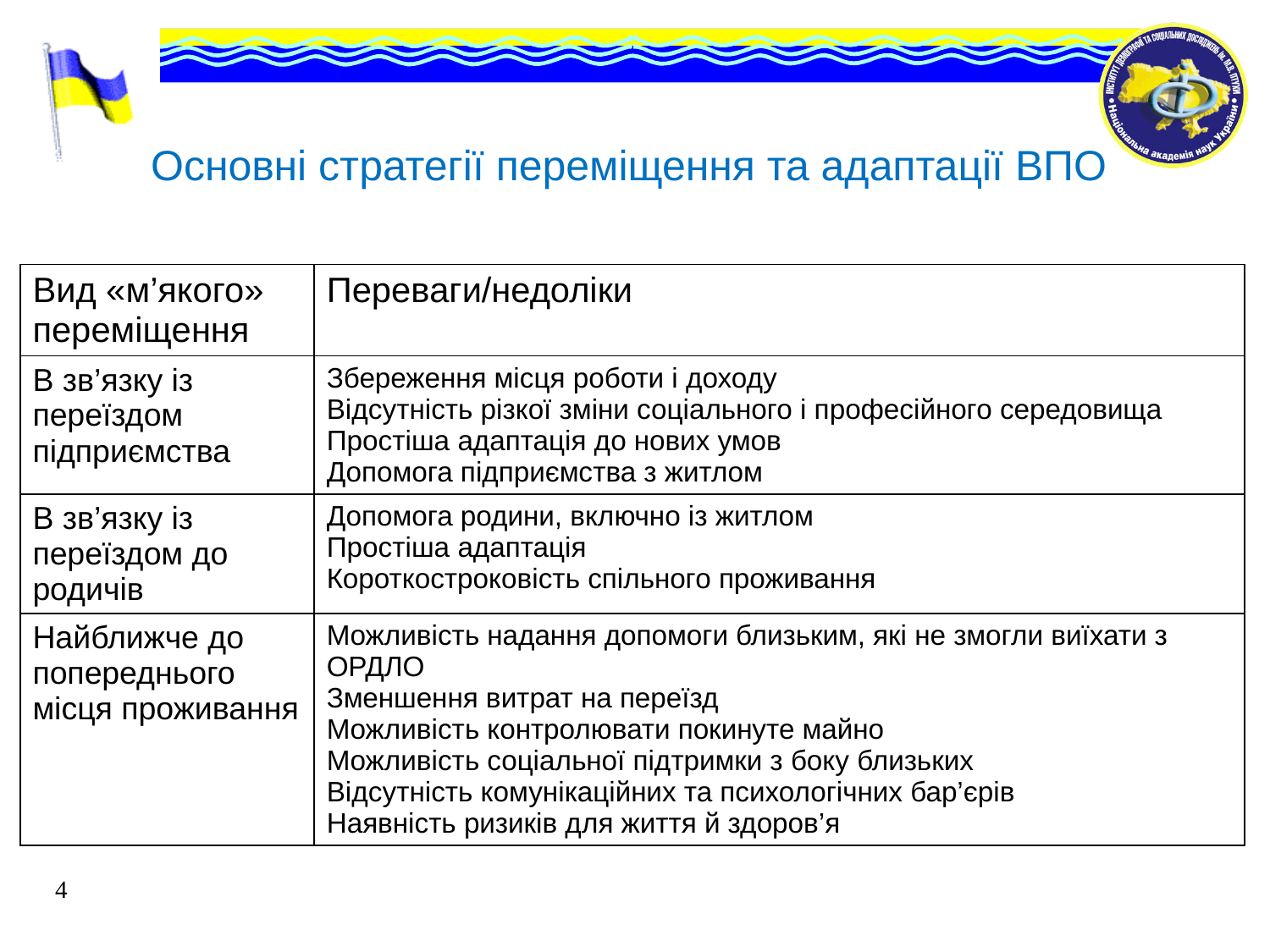

# Основні стратегії переміщення та адаптації ВПО
| Вид «м’якого» переміщення | Переваги/недоліки |
| --- | --- |
| В зв’язку із переїздом підприємства | Збереження місця роботи і доходу Відсутність різкої зміни соціального і професійного середовища Простіша адаптація до нових умов Допомога підприємства з житлом |
| В зв’язку із переїздом до родичів | Допомога родини, включно із житлом Простіша адаптація Короткостроковість спільного проживання |
| Найближче до попереднього місця проживання | Можливість надання допомоги близьким, які не змогли виїхати з ОРДЛО Зменшення витрат на переїзд Можливість контролювати покинуте майно Можливість соціальної підтримки з боку близьких Відсутність комунікаційних та психологічних бар’єрів Наявність ризиків для життя й здоров’я |

4